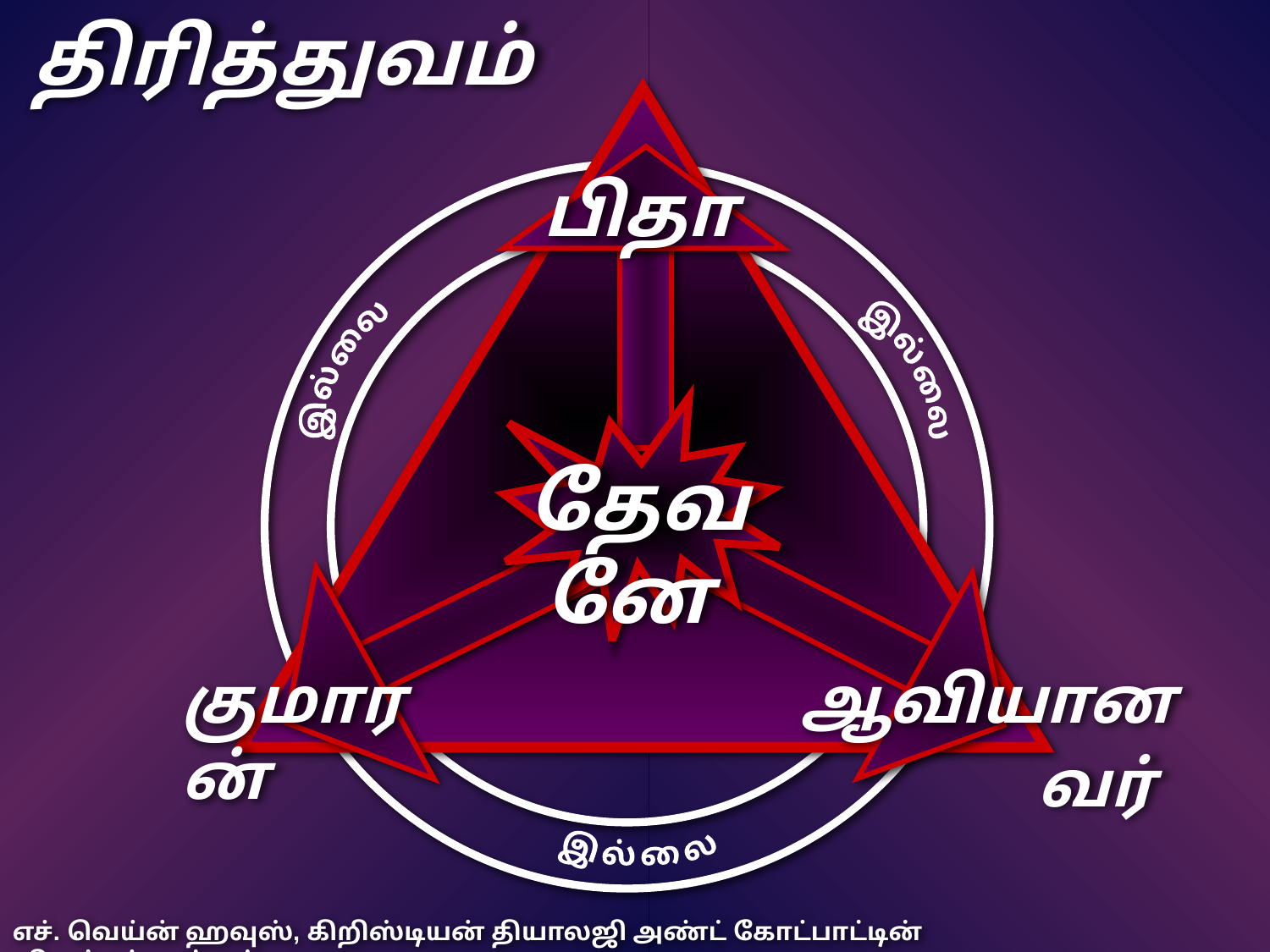

திரித்துவம்

பிதா

இல்லை
இல்லை

தேவனே

குமாரன்
ஆவியானவர்
இல்லை
எச். வெய்ன் ஹவுஸ், கிறிஸ்டியன் தியாலஜி அண்ட் கோட்பாட்டின் விளக்கப்படங்கள், ப. 45